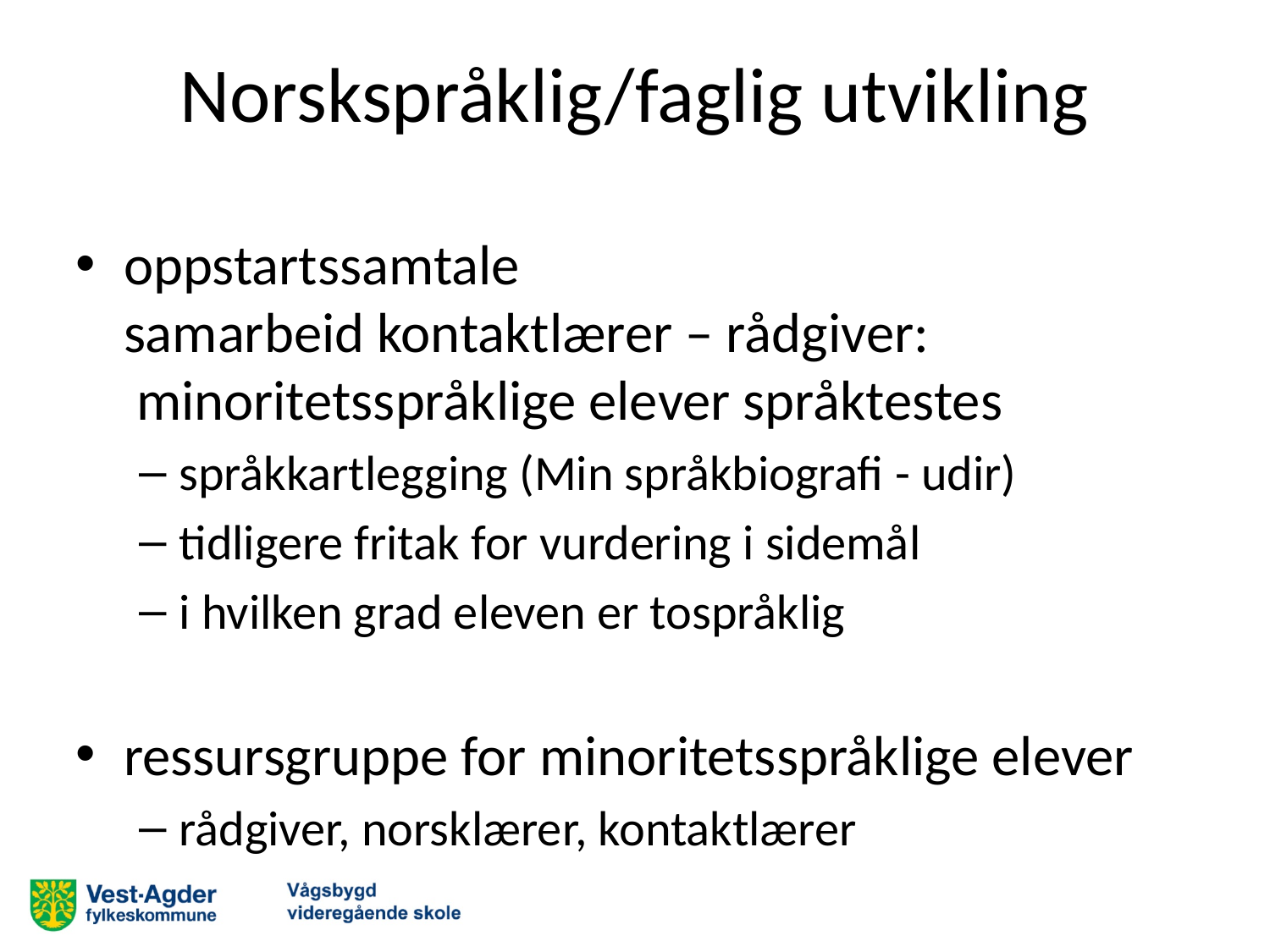

# Norskspråklig/faglig utvikling
oppstartssamtale
samarbeid kontaktlærer – rådgiver:
 minoritetsspråklige elever språktestes
språkkartlegging (Min språkbiografi - udir)
tidligere fritak for vurdering i sidemål
i hvilken grad eleven er tospråklig

ressursgruppe for minoritetsspråklige elever
rådgiver, norsklærer, kontaktlærer